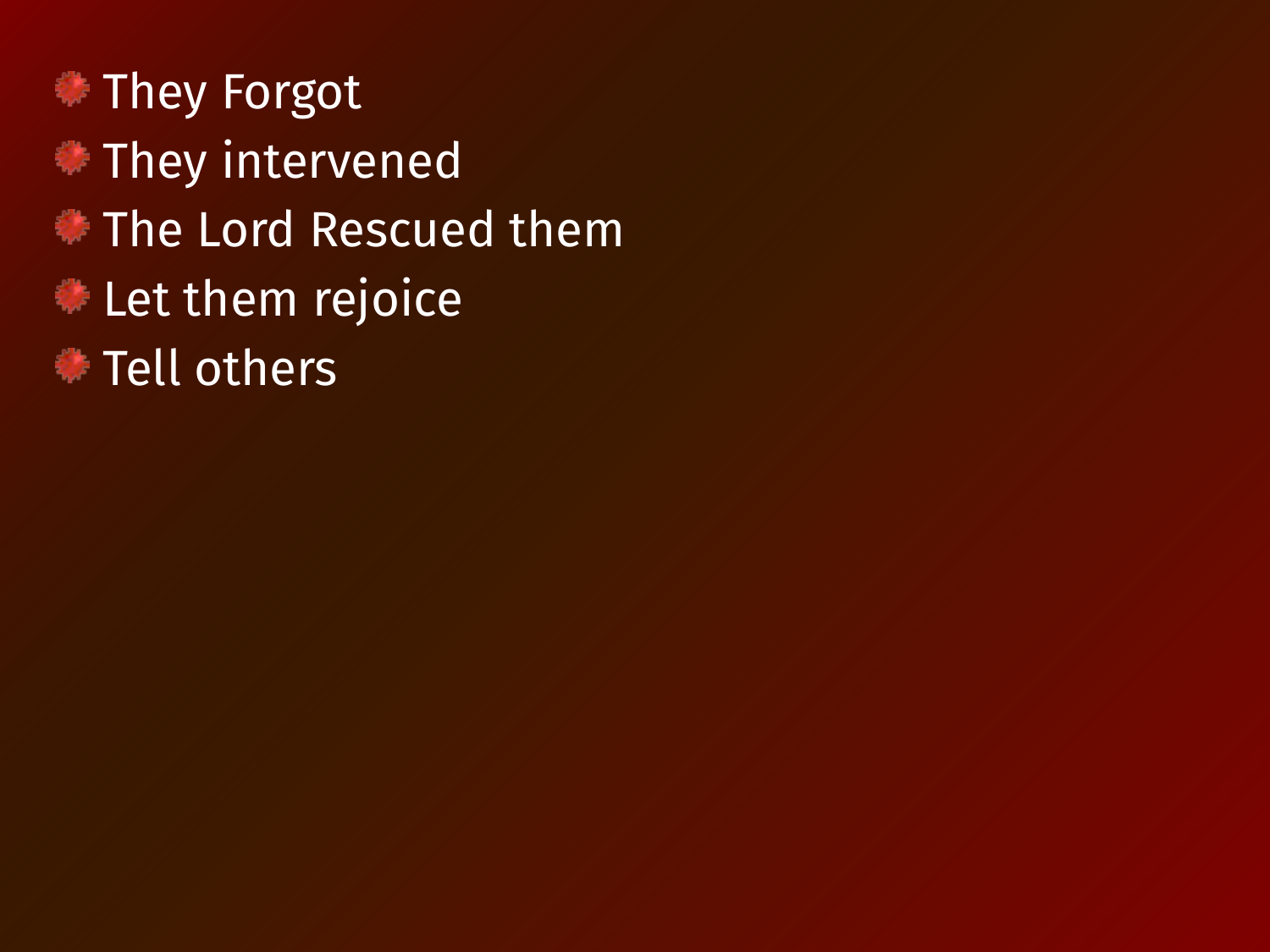

They Forgot
They intervened
The Lord Rescued them
Let them rejoice
Tell others